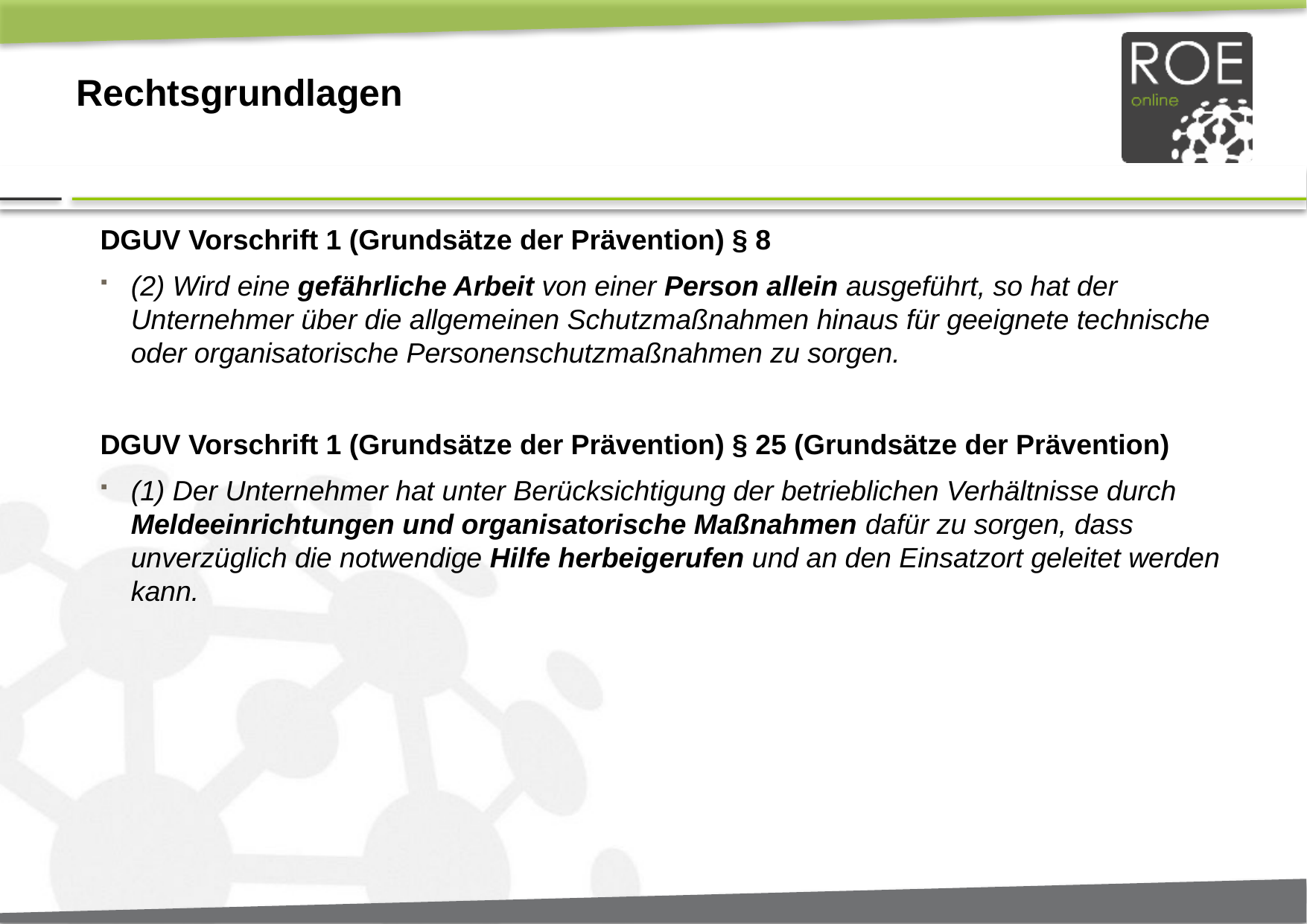

# Rechtsgrundlagen
DGUV Vorschrift 1 (Grundsätze der Prävention) § 8
(2) Wird eine gefährliche Arbeit von einer Person allein ausgeführt, so hat der Unternehmer über die allgemeinen Schutzmaßnahmen hinaus für geeignete technische oder organisatorische Personenschutzmaßnahmen zu sorgen.

DGUV Vorschrift 1 (Grundsätze der Prävention) § 25 (Grundsätze der Prävention)
(1) Der Unternehmer hat unter Berücksichtigung der betrieblichen Verhältnisse durch Meldeeinrichtungen und organisatorische Maßnahmen dafür zu sorgen, dass unverzüglich die notwendige Hilfe herbeigerufen und an den Einsatzort geleitet werden kann.